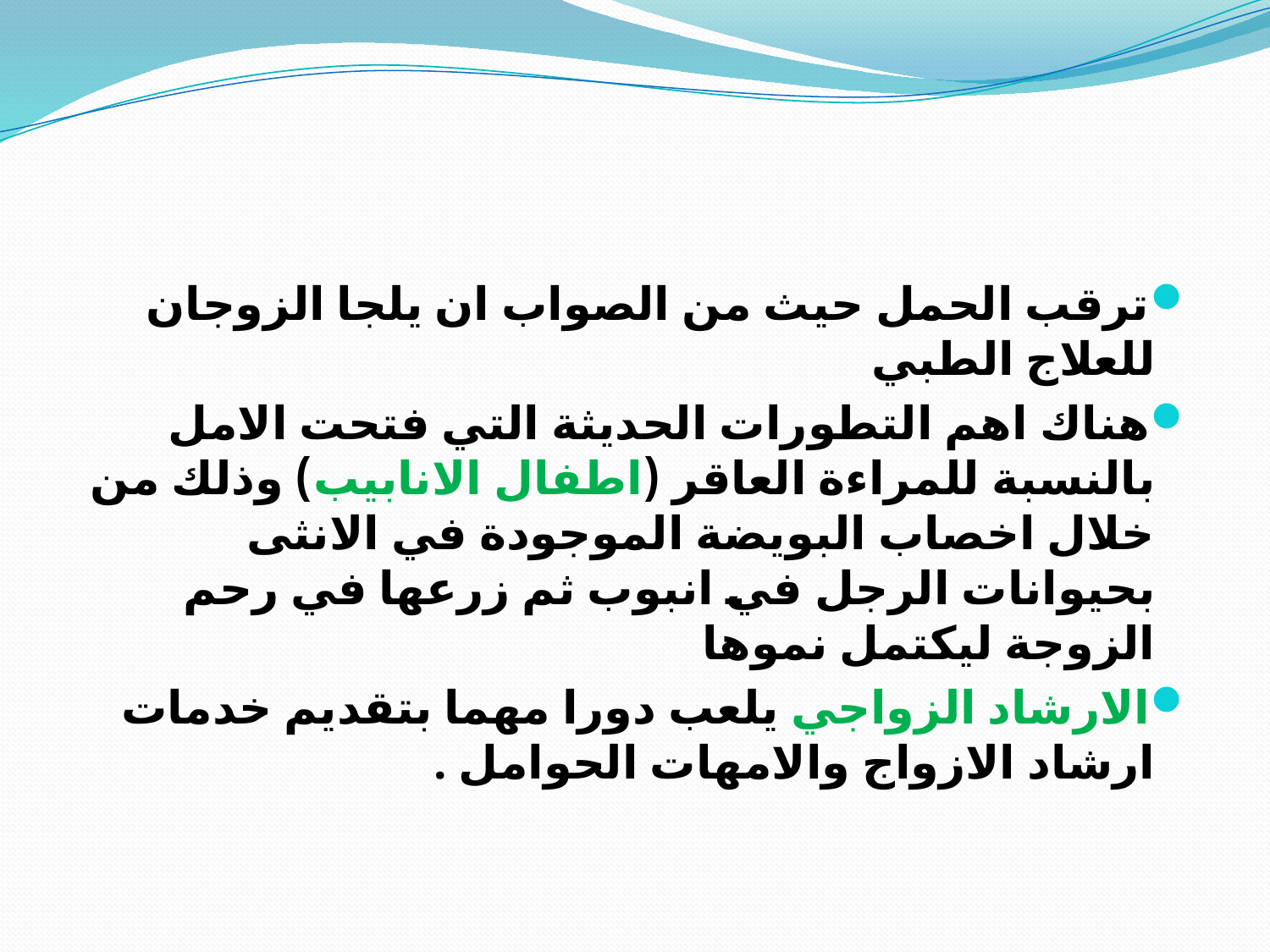

#
ترقب الحمل حيث من الصواب ان يلجا الزوجان للعلاج الطبي
هناك اهم التطورات الحديثة التي فتحت الامل بالنسبة للمراءة العاقر (اطفال الانابيب) وذلك من خلال اخصاب البويضة الموجودة في الانثى بحيوانات الرجل في انبوب ثم زرعها في رحم الزوجة ليكتمل نموها
الارشاد الزواجي يلعب دورا مهما بتقديم خدمات ارشاد الازواج والامهات الحوامل .